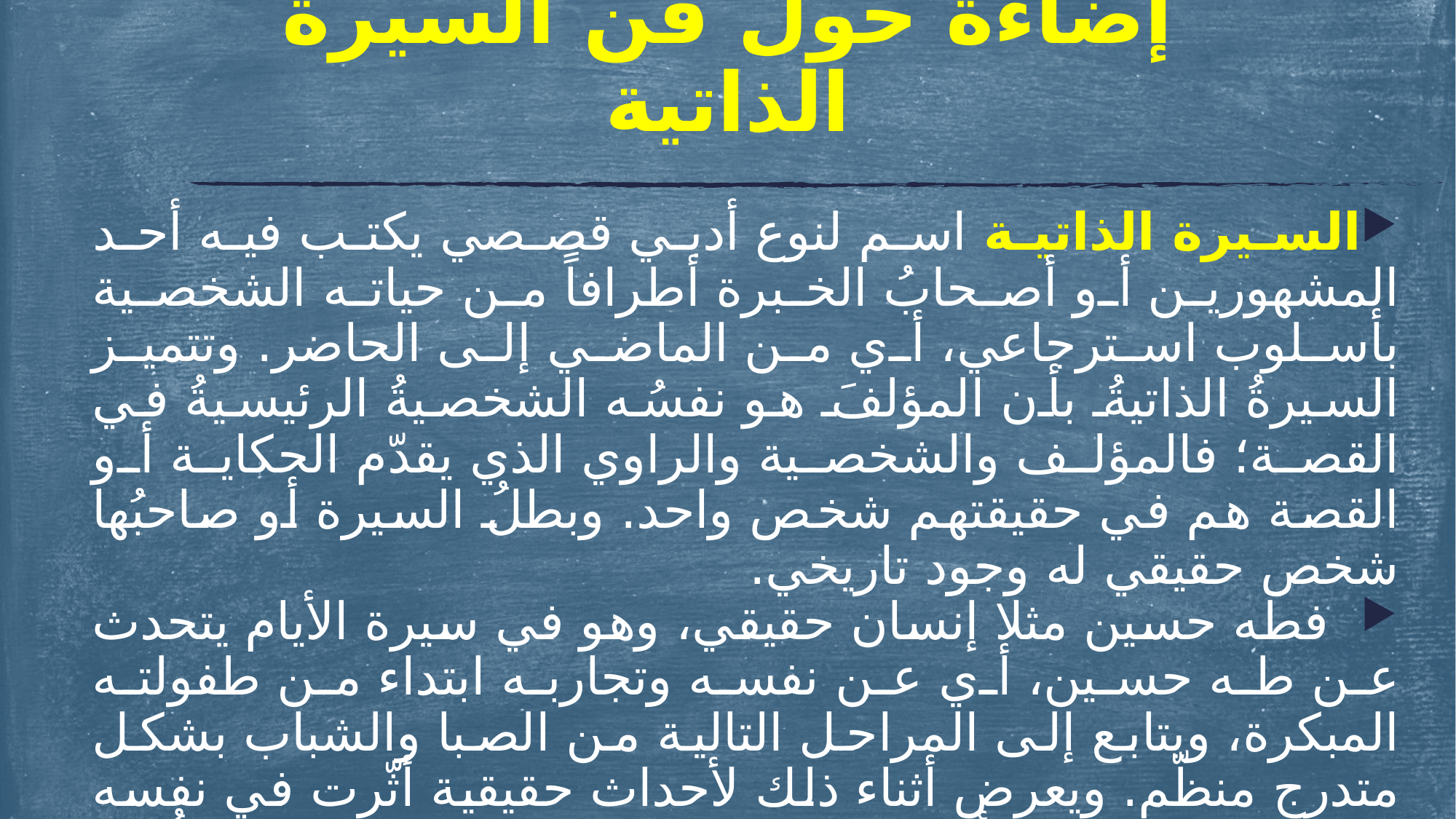

# إضاءة حول فن السيرة الذاتية
السيرة الذاتية اسم لنوع أدبي قصصي يكتب فيه أحد المشهورين أو أصحابُ الخبرة أطرافاً من حياته الشخصية بأسلوب استرجاعي، أي من الماضي إلى الحاضر. وتتميز السيرةُ الذاتيةُ بأن المؤلفَ هو نفسُه الشخصيةُ الرئيسيةُ في القصة؛ فالمؤلف والشخصية والراوي الذي يقدّم الحكاية أو القصة هم في حقيقتهم شخص واحد. وبطلُ السيرة أو صاحبُها شخص حقيقي له وجود تاريخي.
  فطه حسين مثلا إنسان حقيقي، وهو في سيرة الأيام يتحدث عن طه حسين، أي عن نفسه وتجاربه ابتداء من طفولته المبكرة، ويتابع إلى المراحل التالية من الصبا والشباب بشكل متدرج منظّم. ويعرض أثناء ذلك لأحداث حقيقية أثّرت في نفسه وحياته، ولا يتخيل أو يخترع ما لا وجود له. ولذلك يلام كُتّاب السيرة إذا ما اخترعوا أموراً وأحداثاً لم تحصل، لأن ذلك قد يكون تزويراً أو تمويهاً للحقيقة.